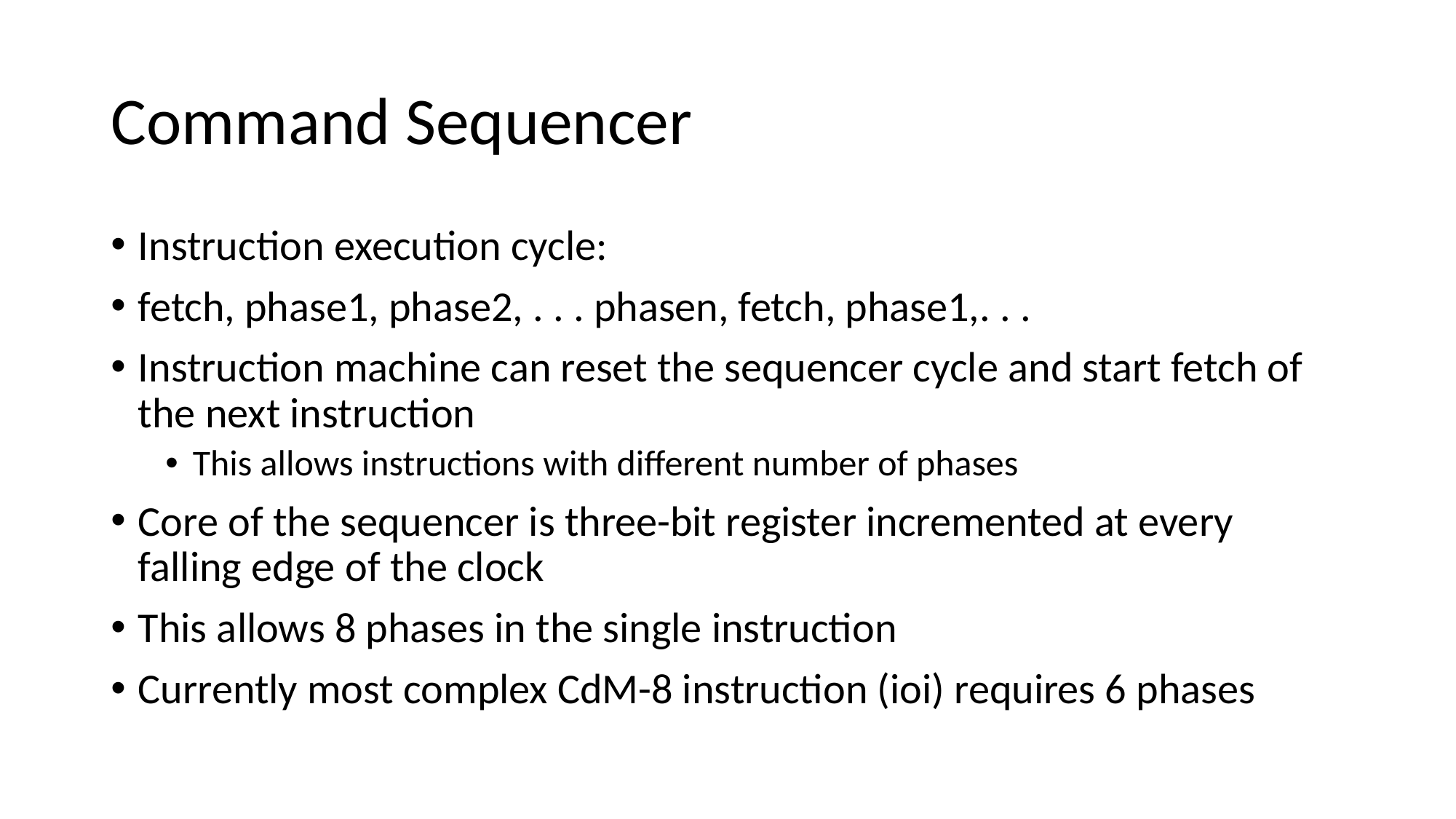

# Command Sequencer
Instruction execution cycle:
fetch, phase1, phase2, . . . phasen, fetch, phase1,. . .
Instruction machine can reset the sequencer cycle and start fetch of the next instruction
This allows instructions with different number of phases
Core of the sequencer is three-bit register incremented at every falling edge of the clock
This allows 8 phases in the single instruction
Currently most complex CdM-8 instruction (ioi) requires 6 phases